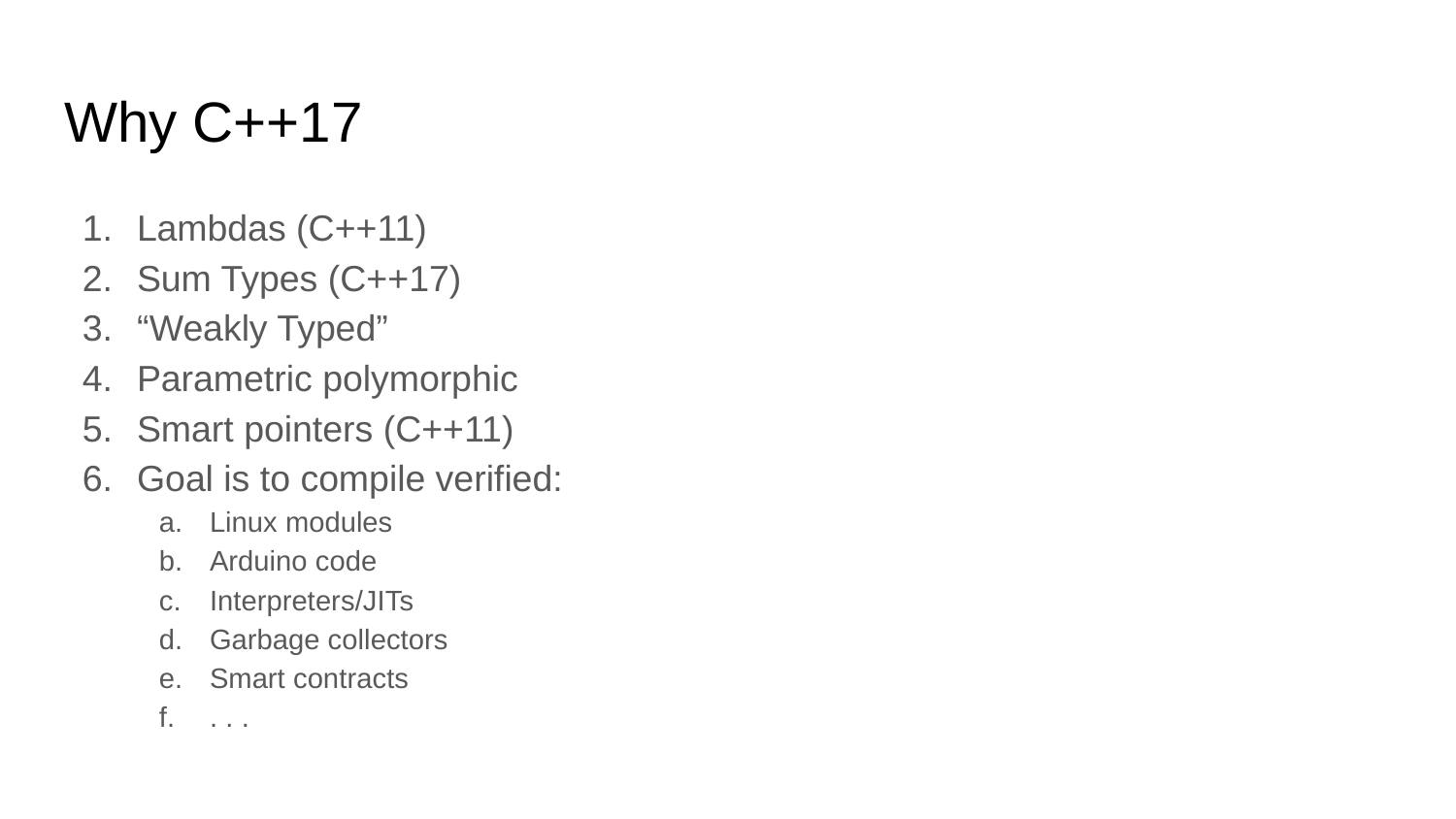

# Why C++17
Lambdas (C++11)
Sum Types (C++17)
“Weakly Typed”
Parametric polymorphic
Smart pointers (C++11)
Goal is to compile verified:
Linux modules
Arduino code
Interpreters/JITs
Garbage collectors
Smart contracts
. . .